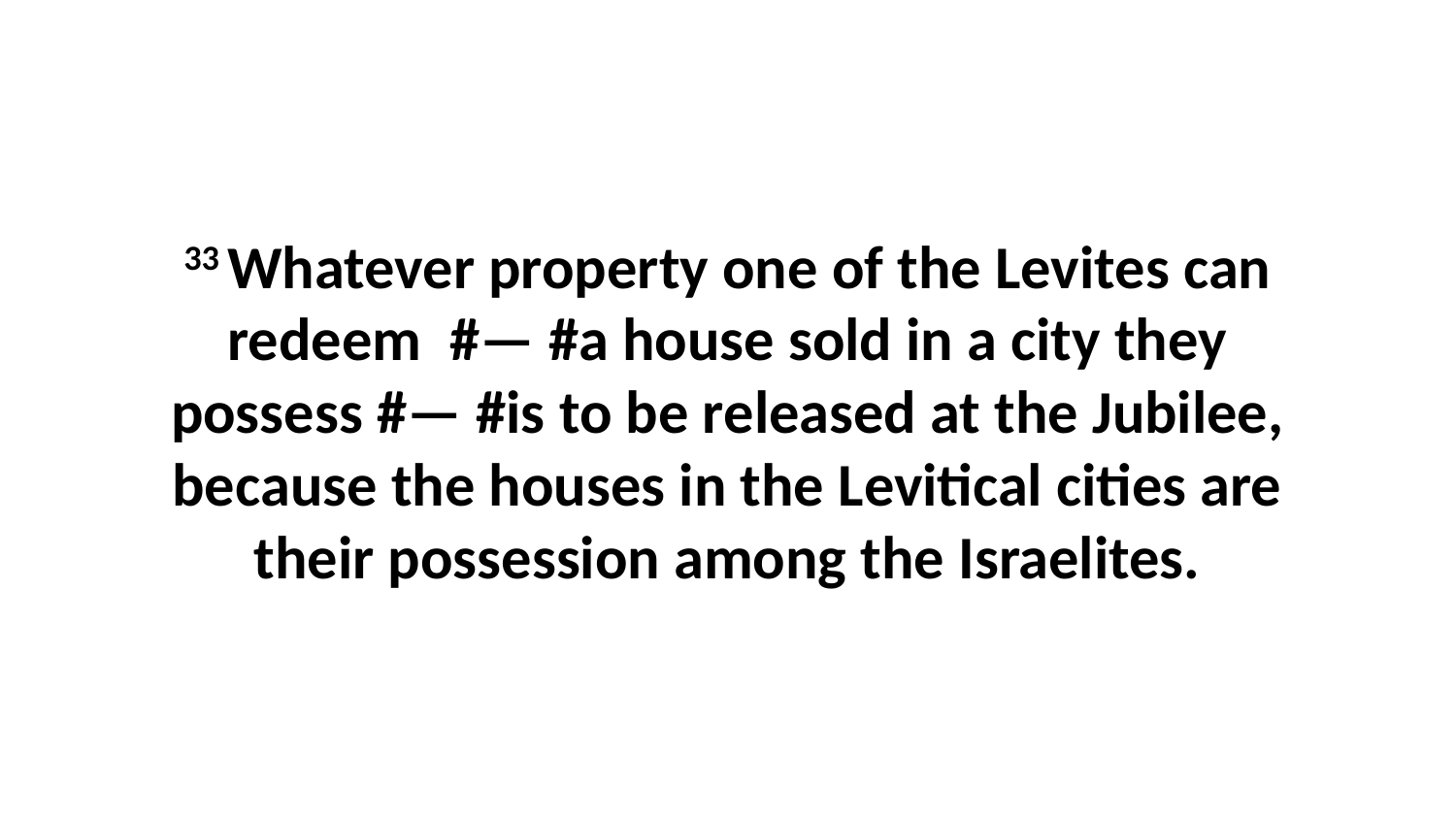

33 Whatever property one of the Levites can redeem  #— #a house sold in a city they possess #— #is to be released at the Jubilee, because the houses in the Levitical cities are their possession among the Israelites.